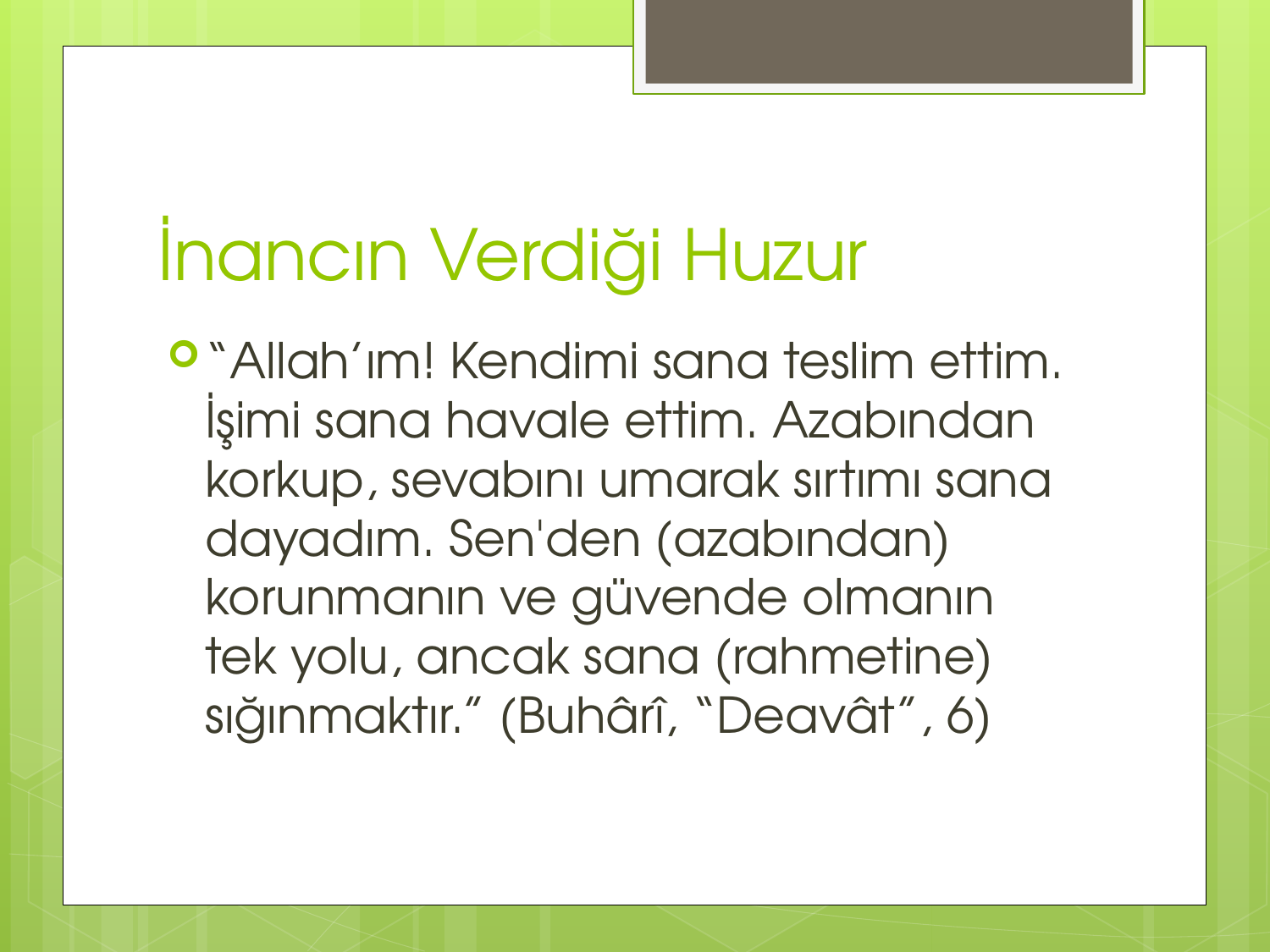

# İnancın Verdiği Huzur
“Allah’ım! Kendimi sana teslim ettim. İşimi sana havale ettim. Azabından korkup, sevabını umarak sırtımı sana dayadım. Sen'den (azabından) korunmanın ve güvende olmanın tek yolu, ancak sana (rahmetine) sığınmaktır.” (Buhârî, “Deavât”, 6)